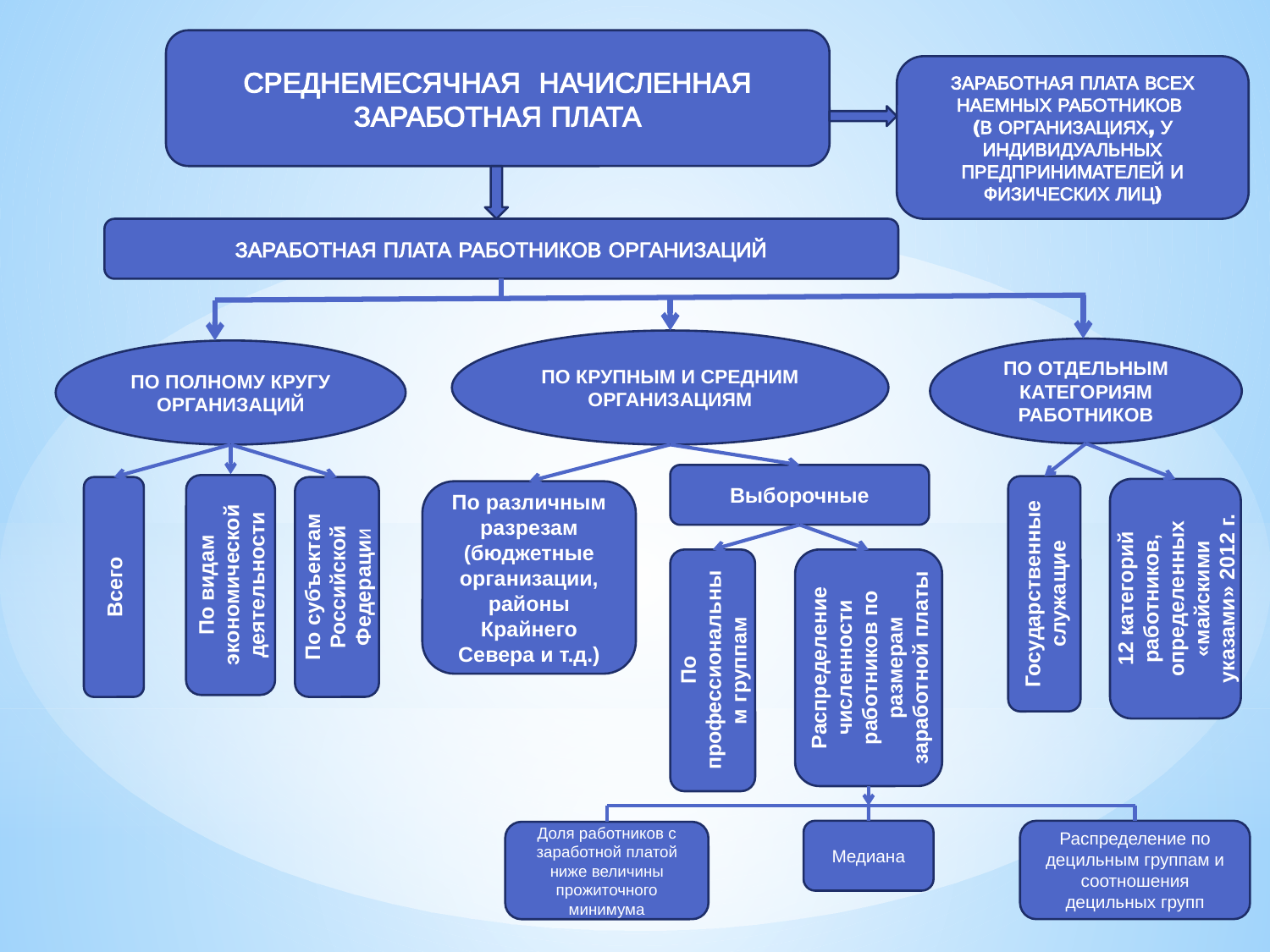

СРЕДНЕМЕСЯЧНАЯ  НАЧИСЛЕННАЯ ЗАРАБОТНАЯ ПЛАТА
ЗАРАБОТНАЯ ПЛАТА ВСЕХ НАЕМНЫХ РАБОТНИКОВ
(В ОРГАНИЗАЦИЯХ, У ИНДИВИДУАЛЬНЫХ ПРЕДПРИНИМАТЕЛЕЙ И ФИЗИЧЕСКИХ ЛИЦ)

ЗАРАБОТНАЯ ПЛАТА РАБОТНИКОВ ОРГАНИЗАЦИЙ
ПО КРУПНЫМ И СРЕДНИМ ОРГАНИЗАЦИЯМ
ПО ОТДЕЛЬНЫМ КАТЕГОРИЯМ
РАБОТНИКОВ
ПО ПОЛНОМУ КРУГУ ОРГАНИЗАЦИЙ
Выборочные
По видам экономической деятельности
Государственные служащие
Всего
По субъектам Российской Федерации
12 категорий работников, определенных «майскими указами» 2012 г.
По различным разрезам (бюджетные организации, районы Крайнего Севера и т.д.)
По профессиональным группам
Распределение численности работников по размерам заработной платы
Медиана
Распределение по децильным группам и соотношения децильных групп
Доля работников с заработной платой ниже величины прожиточного минимума
1